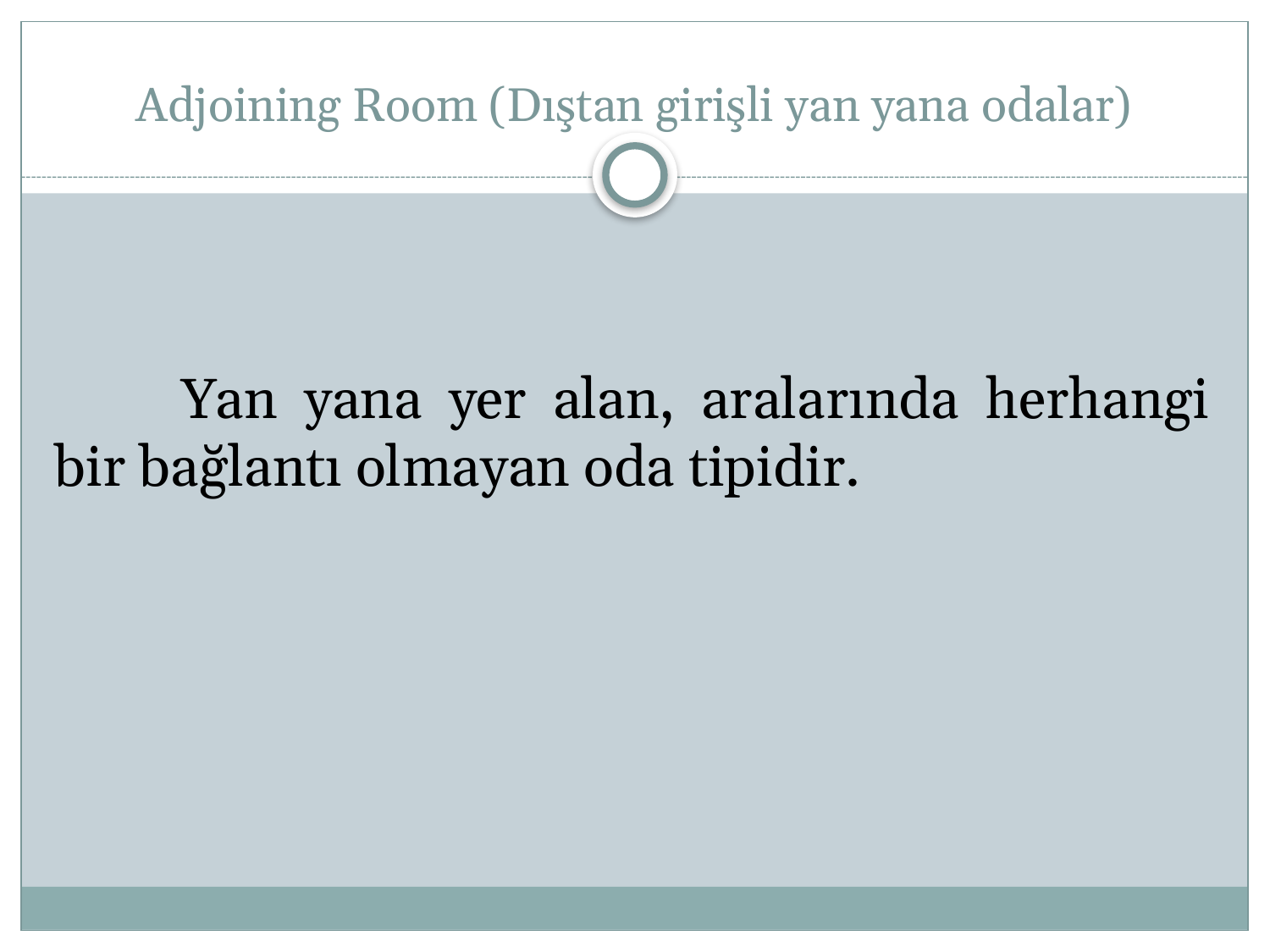

# Adjoining Room (Dıştan girişli yan yana odalar)
	Yan yana yer alan, aralarında herhangi bir bağlantı olmayan oda tipidir.